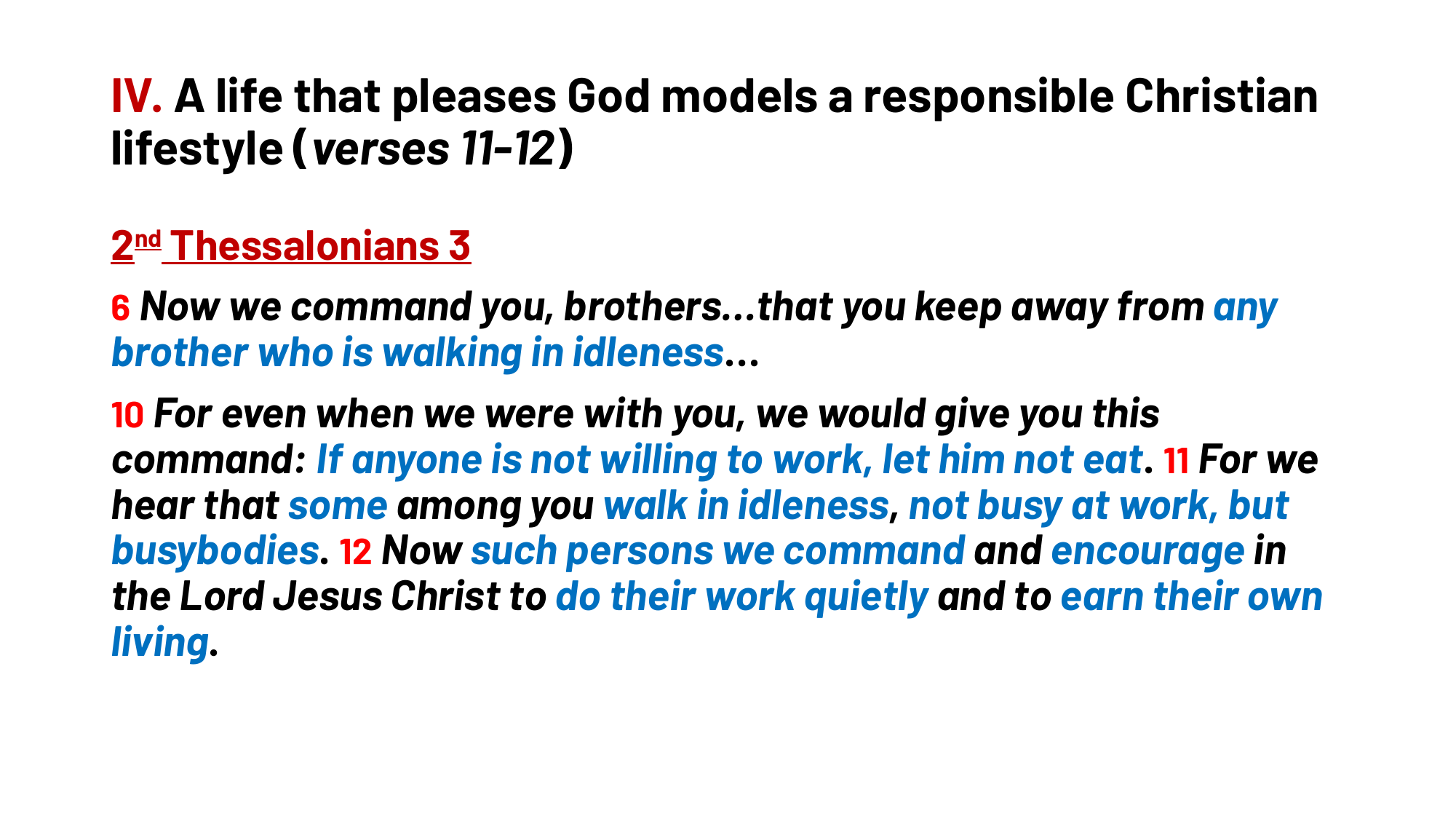

# IV. A life that pleases God models a responsible Christian lifestyle (verses 11-12)
2nd Thessalonians 3
6 Now we command you, brothers…that you keep away from any brother who is walking in idleness…
10 For even when we were with you, we would give you this command: If anyone is not willing to work, let him not eat. 11 For we hear that some among you walk in idleness, not busy at work, but busybodies. 12 Now such persons we command and encourage in the Lord Jesus Christ to do their work quietly and to earn their own living.